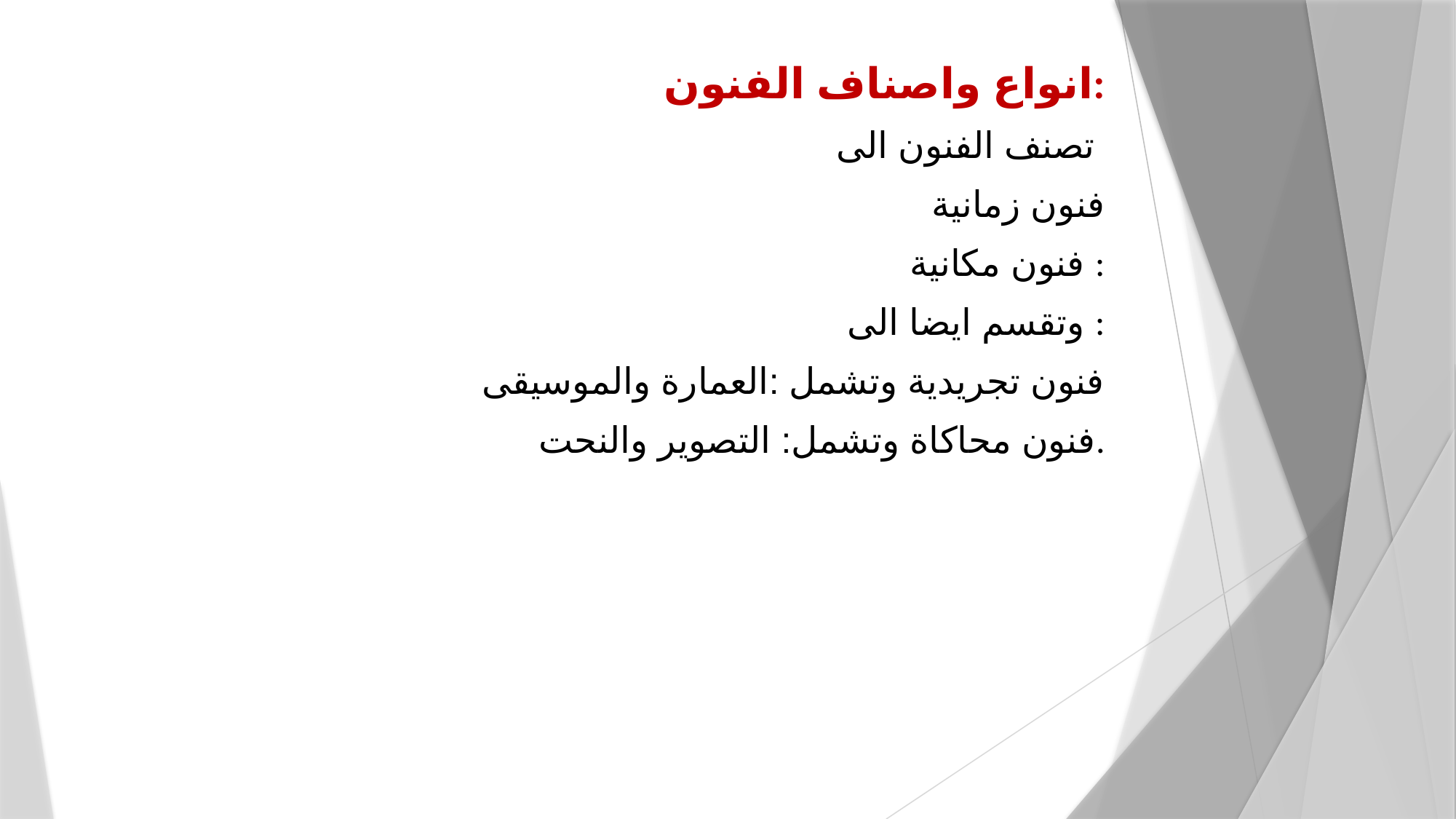

انواع واصناف الفنون:
تصنف الفنون الى
فنون زمانية
فنون مكانية :
 وتقسم ايضا الى :
فنون تجريدية وتشمل :العمارة والموسيقى
فنون محاكاة وتشمل: التصوير والنحت.